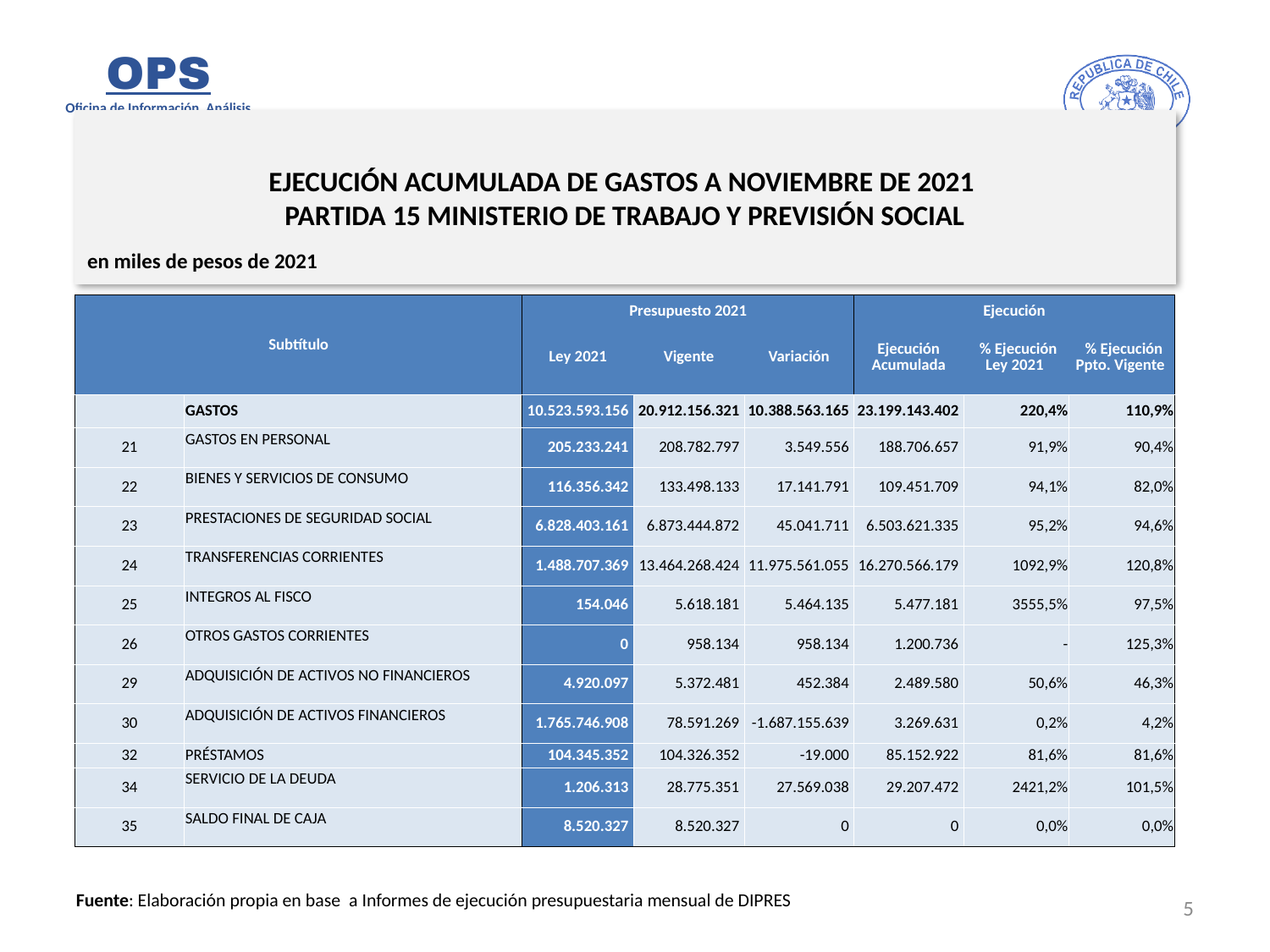

# EJECUCIÓN ACUMULADA DE GASTOS A NOVIEMBRE DE 2021 PARTIDA 15 MINISTERIO DE TRABAJO Y PREVISIÓN SOCIAL
en miles de pesos de 2021
| Subtítulo |  | Presupuesto 2021 |  |  | Ejecución |  |  |
| --- | --- | --- | --- | --- | --- | --- | --- |
|  |  | Ley 2021 | Vigente | Variación | Ejecución Acumulada | % Ejecución Ley 2021 | % Ejecución Ppto. Vigente |
|  | GASTOS | 10.523.593.156 | 20.912.156.321 | 10.388.563.165 | 23.199.143.402 | 220,4% | 110,9% |
| 21 | GASTOS EN PERSONAL | 205.233.241 | 208.782.797 | 3.549.556 | 188.706.657 | 91,9% | 90,4% |
| 22 | BIENES Y SERVICIOS DE CONSUMO | 116.356.342 | 133.498.133 | 17.141.791 | 109.451.709 | 94,1% | 82,0% |
| 23 | PRESTACIONES DE SEGURIDAD SOCIAL | 6.828.403.161 | 6.873.444.872 | 45.041.711 | 6.503.621.335 | 95,2% | 94,6% |
| 24 | TRANSFERENCIAS CORRIENTES | 1.488.707.369 | 13.464.268.424 | 11.975.561.055 | 16.270.566.179 | 1092,9% | 120,8% |
| 25 | INTEGROS AL FISCO | 154.046 | 5.618.181 | 5.464.135 | 5.477.181 | 3555,5% | 97,5% |
| 26 | OTROS GASTOS CORRIENTES | 0 | 958.134 | 958.134 | 1.200.736 | - | 125,3% |
| 29 | ADQUISICIÓN DE ACTIVOS NO FINANCIEROS | 4.920.097 | 5.372.481 | 452.384 | 2.489.580 | 50,6% | 46,3% |
| 30 | ADQUISICIÓN DE ACTIVOS FINANCIEROS | 1.765.746.908 | 78.591.269 | -1.687.155.639 | 3.269.631 | 0,2% | 4,2% |
| 32 | PRÉSTAMOS | 104.345.352 | 104.326.352 | -19.000 | 85.152.922 | 81,6% | 81,6% |
| 34 | SERVICIO DE LA DEUDA | 1.206.313 | 28.775.351 | 27.569.038 | 29.207.472 | 2421,2% | 101,5% |
| 35 | SALDO FINAL DE CAJA | 8.520.327 | 8.520.327 | 0 | 0 | 0,0% | 0,0% |
5